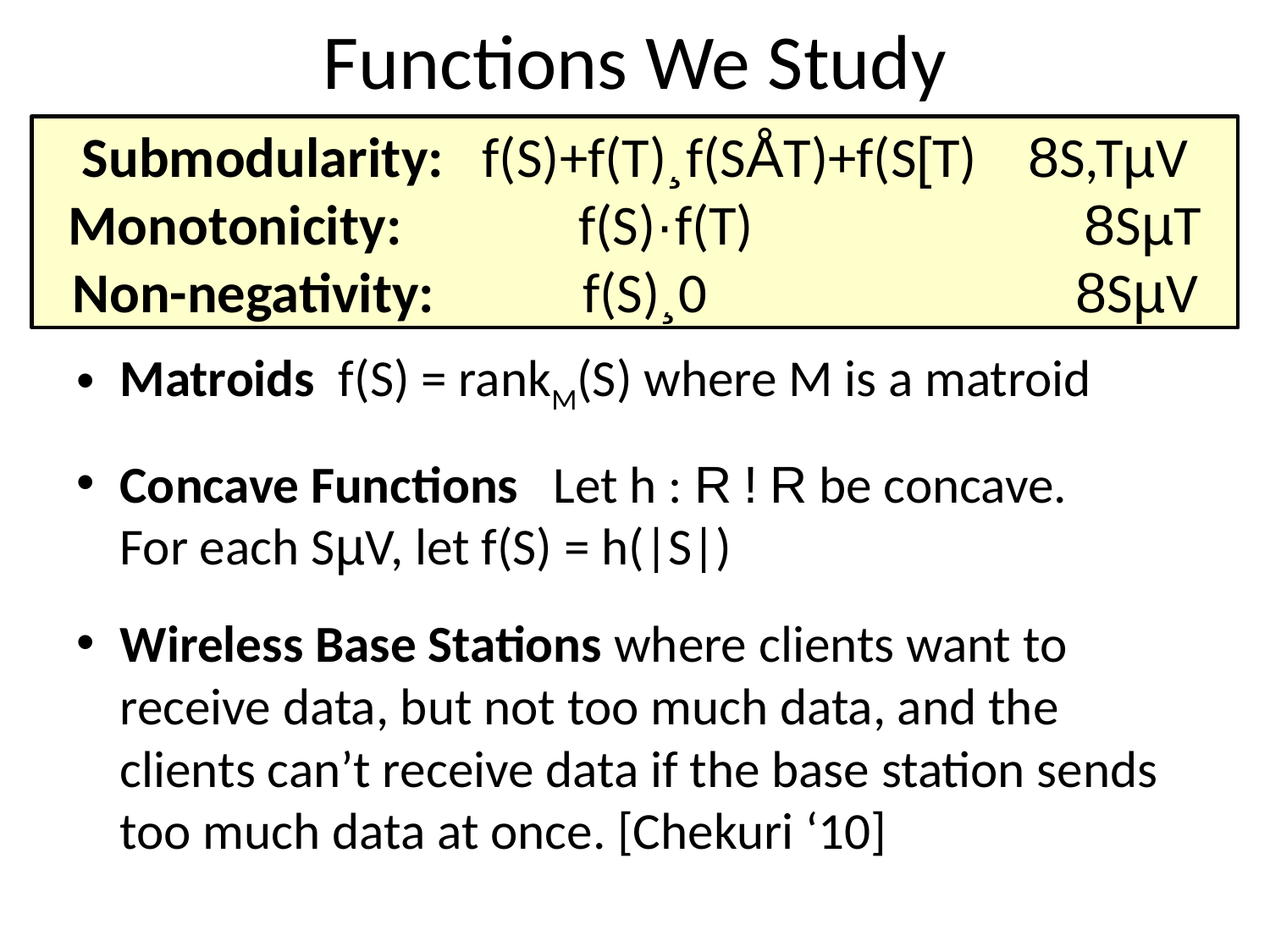

# Functions We Study
Submodularity:   f(S)+f(T)¸f(SÅT)+f(S[T)    8S,TµV
Monotonicity:              f(S)·f(T)                          8SµT
Non-negativity:            f(S)¸0                             8SµV
Matroids  f(S) = rankM(S) where M is a matroid

Concave Functions   Let h : R ! R be concave.
For each SµV, let f(S) = h(|S|)

Wireless Base Stations where clients want to receive data, but not too much data, and the clients can’t receive data if the base station sends too much data at once. [Chekuri ‘10]